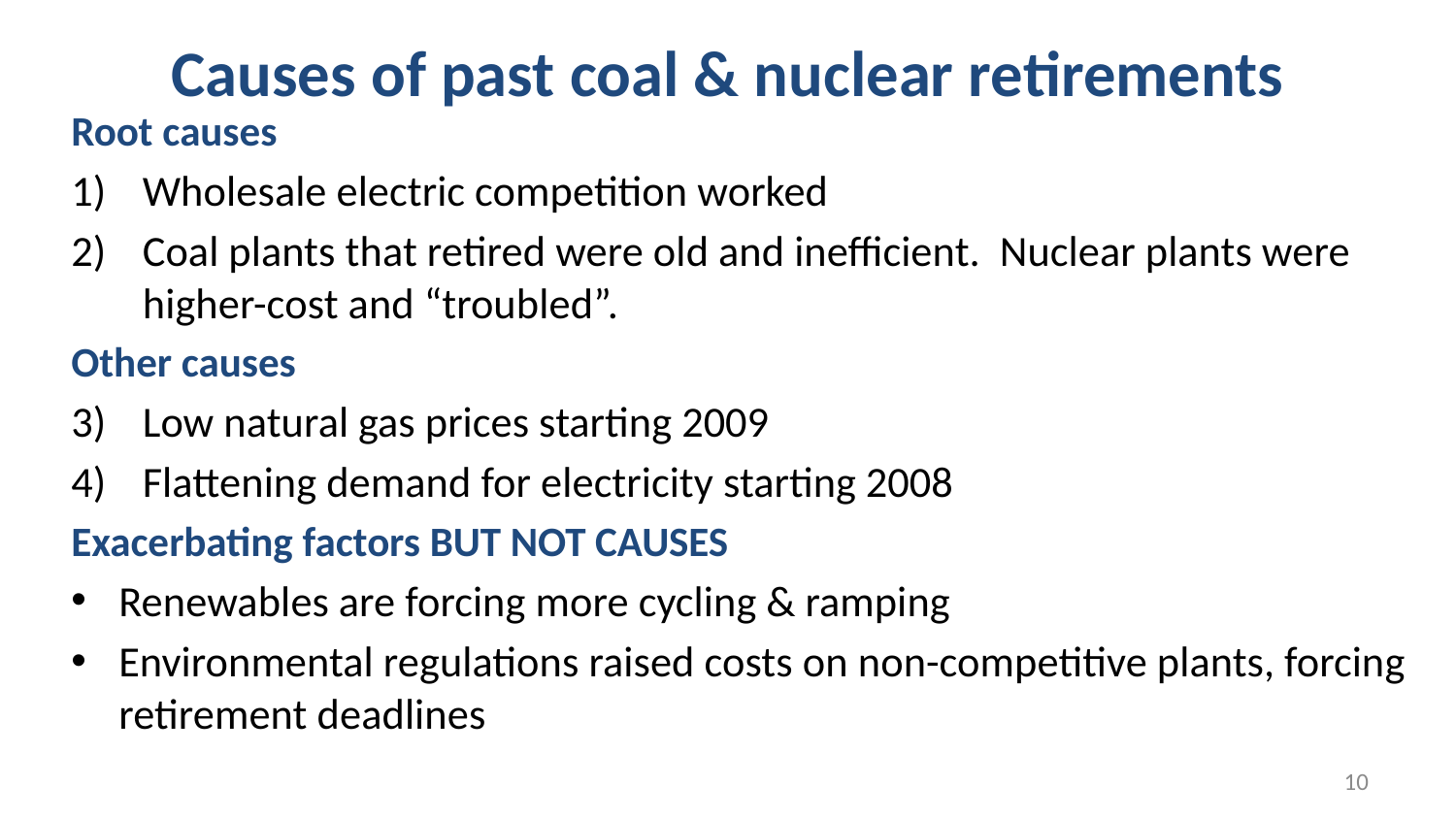

# Causes of past coal & nuclear retirements
Root causes
Wholesale electric competition worked
Coal plants that retired were old and inefficient.  Nuclear plants were higher-cost and “troubled”.
Other causes
Low natural gas prices starting 2009
Flattening demand for electricity starting 2008
Exacerbating factors BUT NOT CAUSES
Renewables are forcing more cycling & ramping
Environmental regulations raised costs on non-competitive plants, forcing retirement deadlines
10